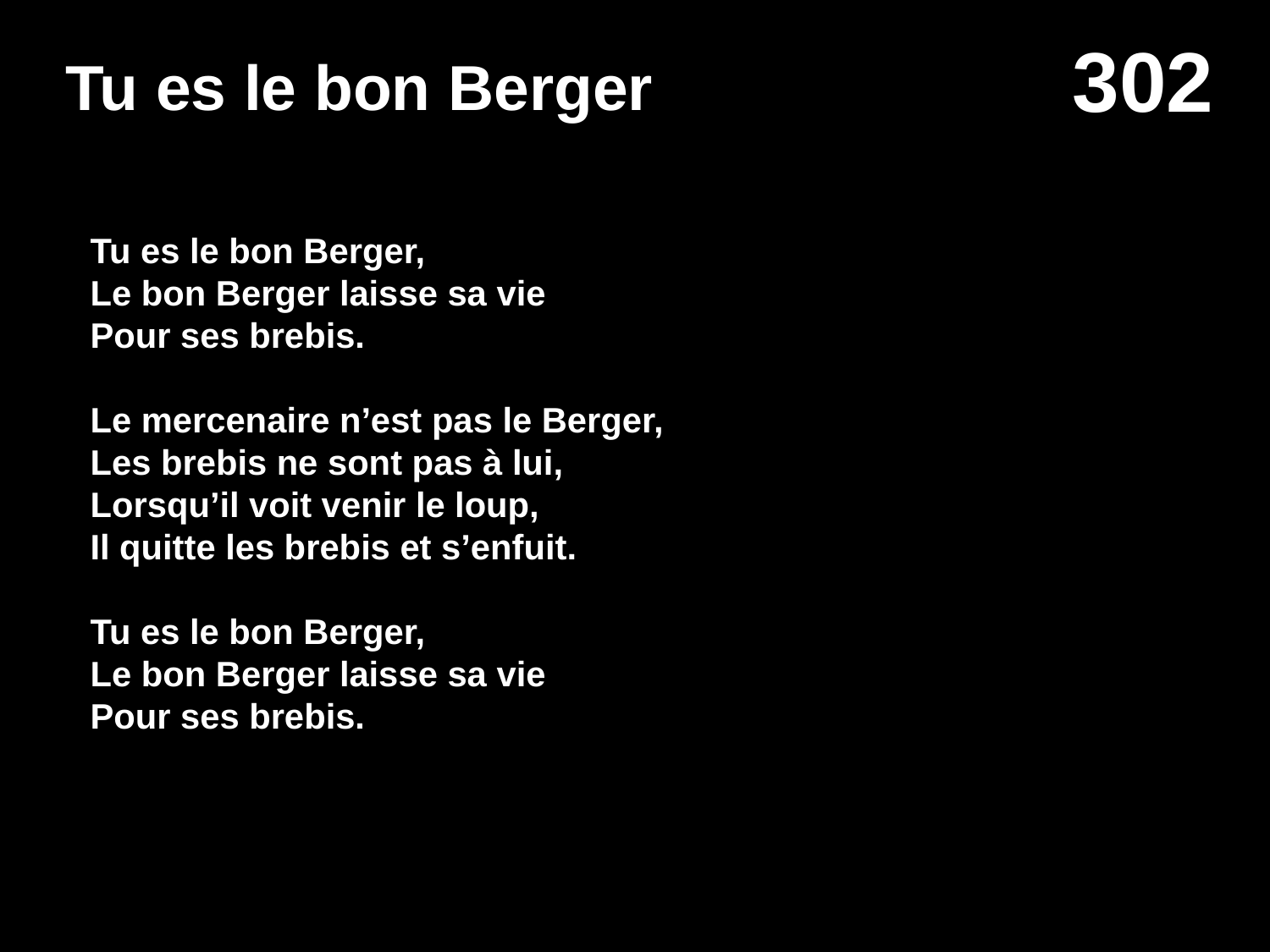

# Tu es le bon Berger
Tu es le bon Berger,
Le bon Berger laisse sa vie
Pour ses brebis.

Le mercenaire n’est pas le Berger,
Les brebis ne sont pas à lui,
Lorsqu’il voit venir le loup,
Il quitte les brebis et s’enfuit.

Tu es le bon Berger,
Le bon Berger laisse sa vie
Pour ses brebis.